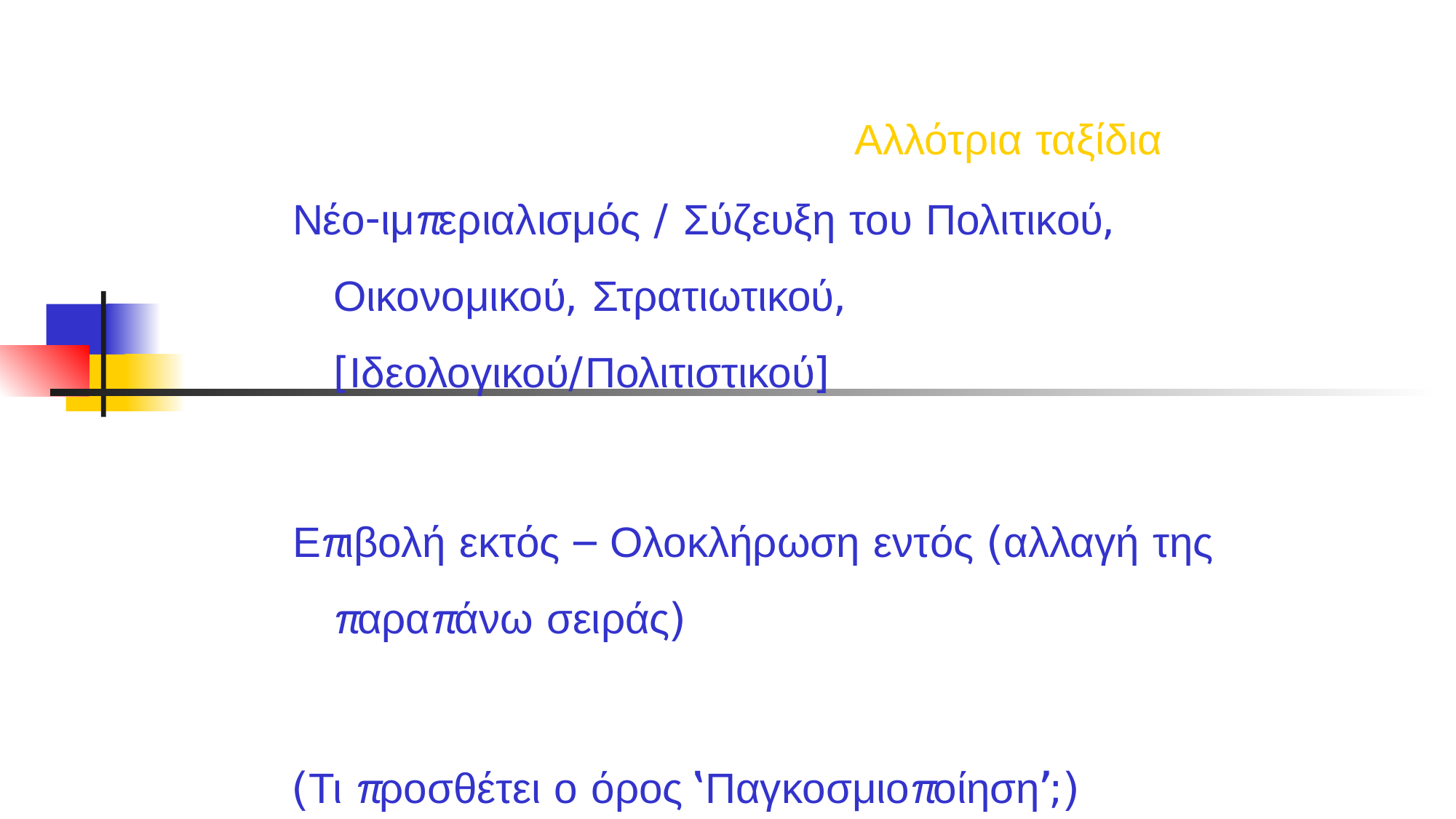

# Αλλότρια ταξίδια
Νέο-ιμπεριαλισμός / Σύζευξη του Πολιτικού, Οικονομικού, Στρατιωτικού, [Ιδεολογικού/Πολιτιστικού]

Επιβολή εκτός – Ολοκλήρωση εντός (αλλαγή της παραπάνω σειράς)

(Τι προσθέτει ο όρος ‘Παγκοσμιοποίηση’;)